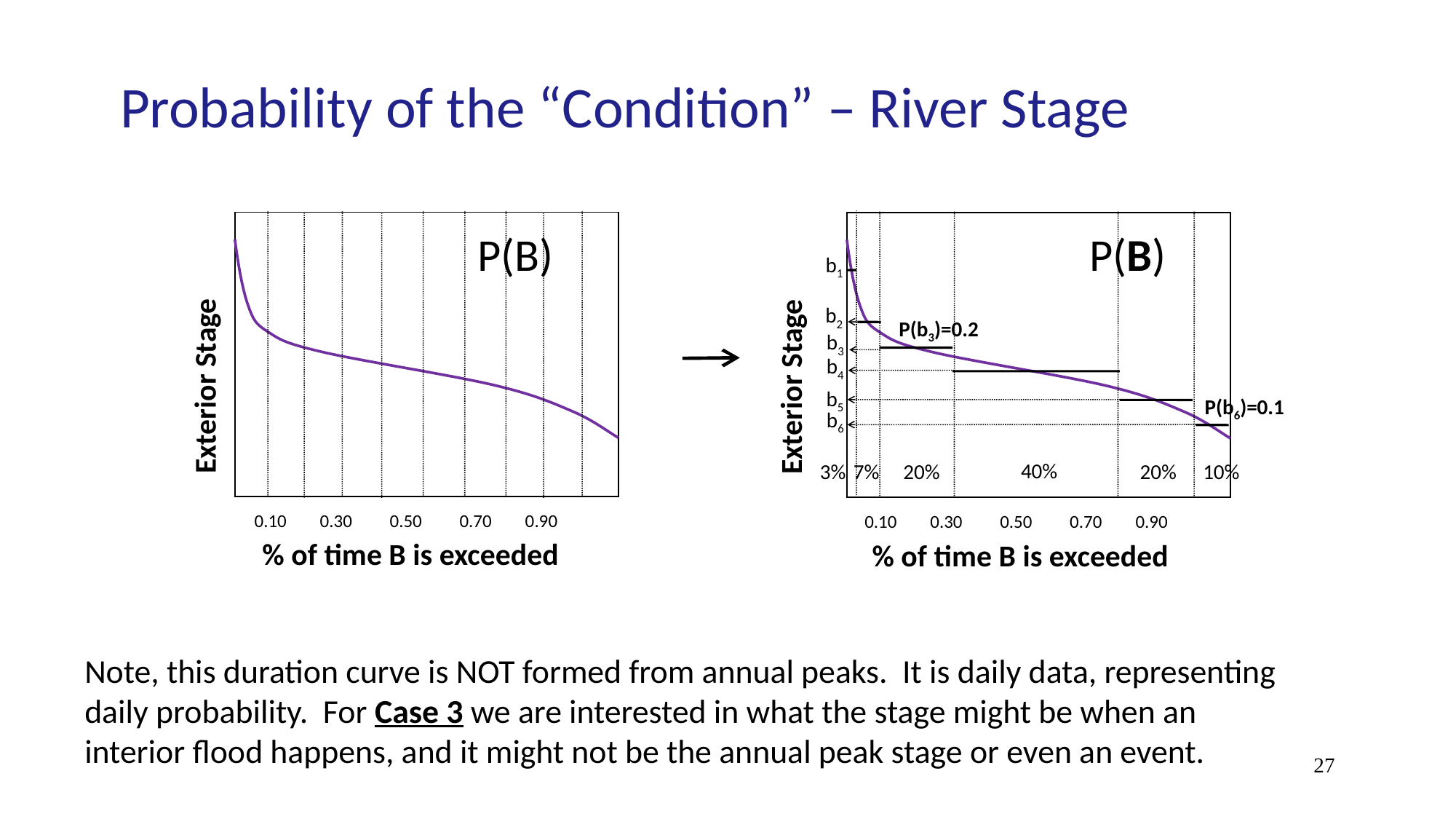

Probability of the “Condition” – River Stage

P(B)
P(B)

b1

b2
P(b3)=0.2

b3
Exterior Stage
Exterior Stage
b4

b5
P(b6)=0.1

b6

40%
3%
20%
7%
20%
10%
0.10        0.30         0.50         0.70        0.90
0.10        0.30         0.50         0.70        0.90
% of time B is exceeded
% of time B is exceeded
Note, this duration curve is NOT formed from annual peaks.  It is daily data, representing daily probability.  For Case 3 we are interested in what the stage might be when an interior flood happens, and it might not be the annual peak stage or even an event.
27